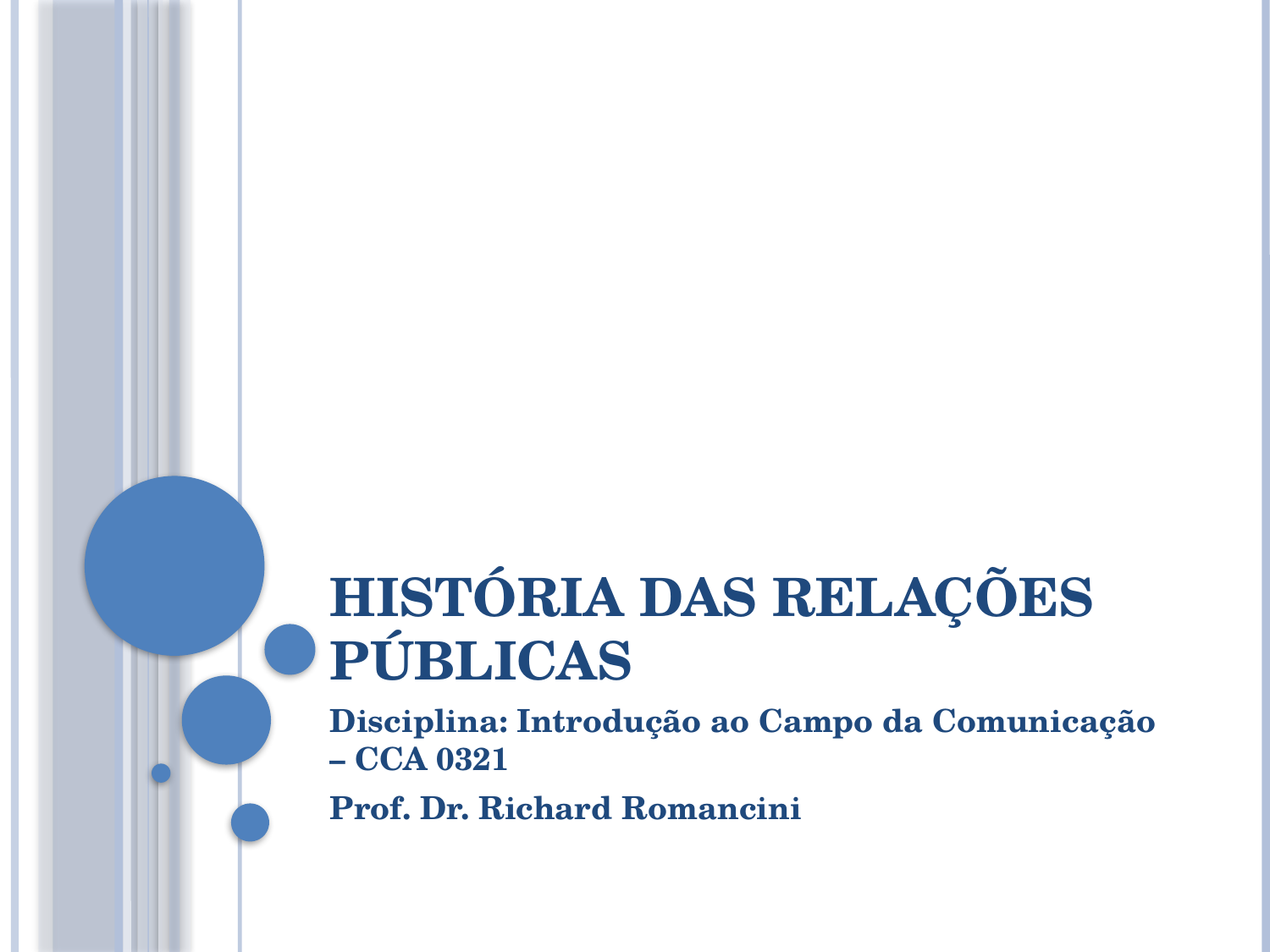

# HISTÓRIA DAS RELAÇÕES PÚBLICAS
Disciplina: Introdução ao Campo da Comunicação – CCA 0321
Prof. Dr. Richard Romancini